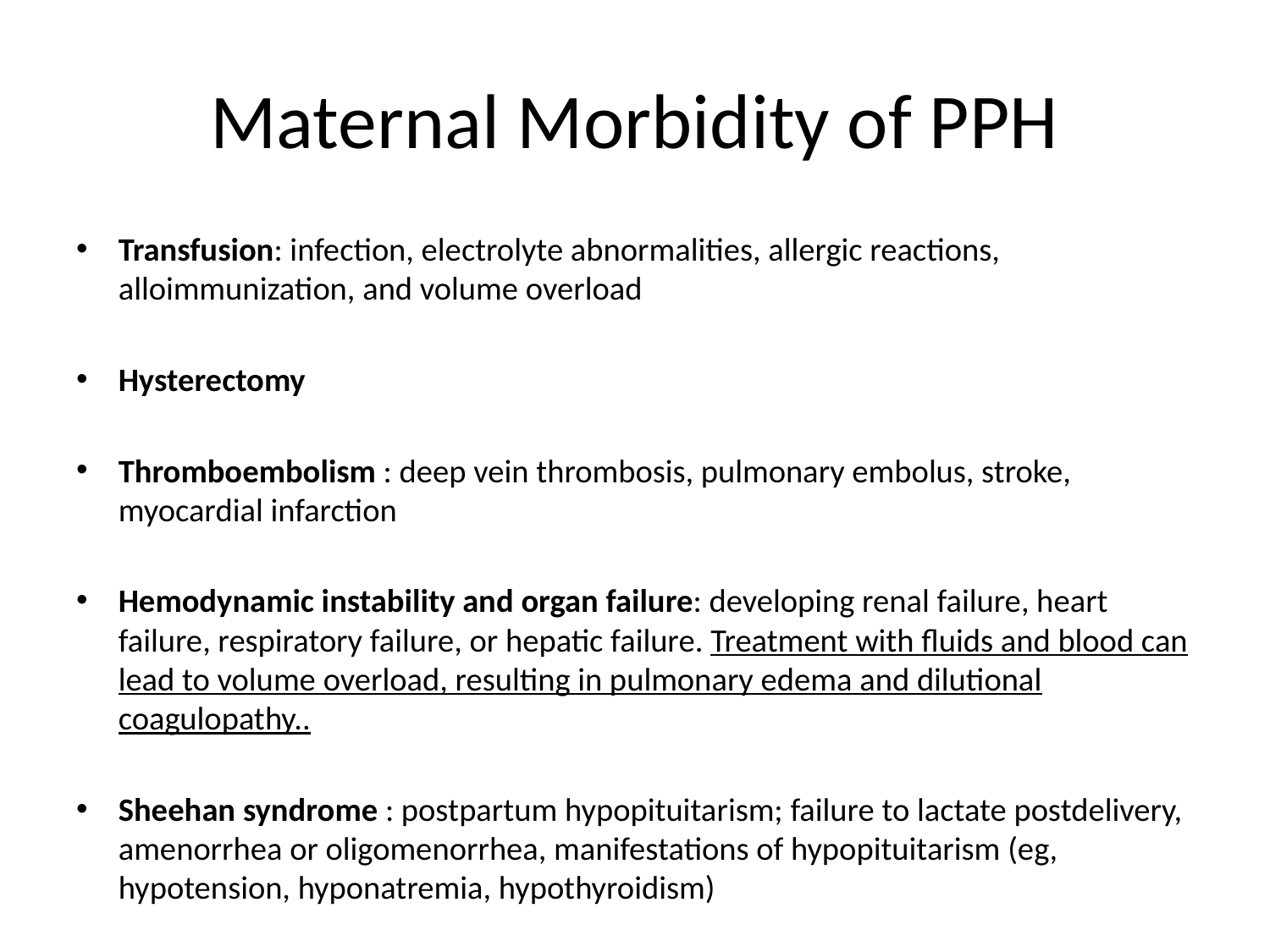

# Maternal Morbidity of PPH
Transfusion: infection, electrolyte abnormalities, allergic reactions, alloimmunization, and volume overload

Hysterectomy

Thromboembolism : deep vein thrombosis, pulmonary embolus, stroke, myocardial infarction

Hemodynamic instability and organ failure: developing renal failure, heart failure, respiratory failure, or hepatic failure. Treatment with fluids and blood can lead to volume overload, resulting in pulmonary edema and dilutional coagulopathy..

Sheehan syndrome : postpartum hypopituitarism; failure to lactate postdelivery, amenorrhea or oligomenorrhea, manifestations of hypopituitarism (eg, hypotension, hyponatremia, hypothyroidism)